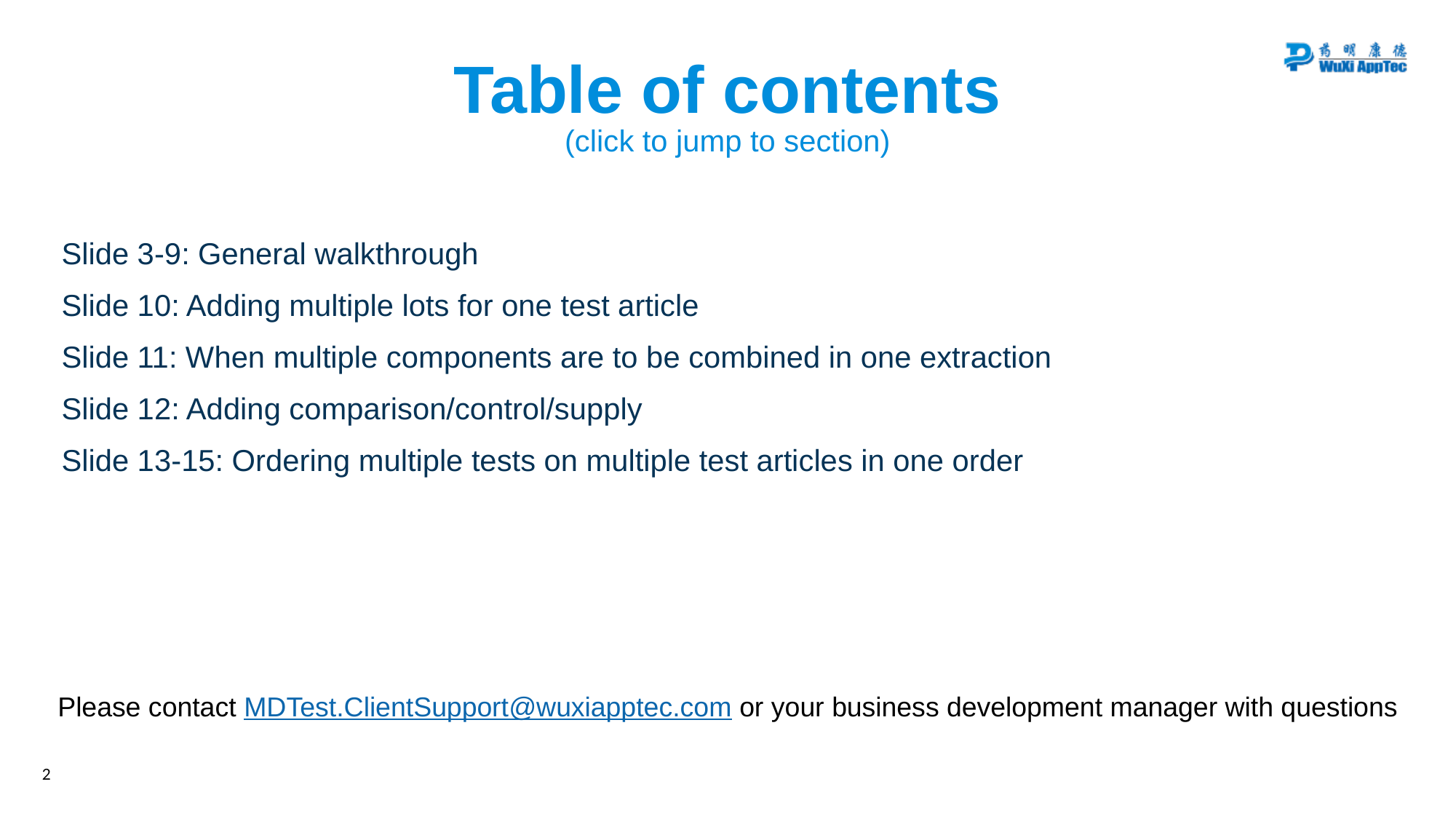

# Table of contents (click to jump to section)
Slide 3-9: General walkthrough
Slide 10: Adding multiple lots for one test article
Slide 11: When multiple components are to be combined in one extraction
Slide 12: Adding comparison/control/supply
Slide 13-15: Ordering multiple tests on multiple test articles in one order

Please contact MDTest.ClientSupport@wuxiapptec.com or your business development manager with questions
2